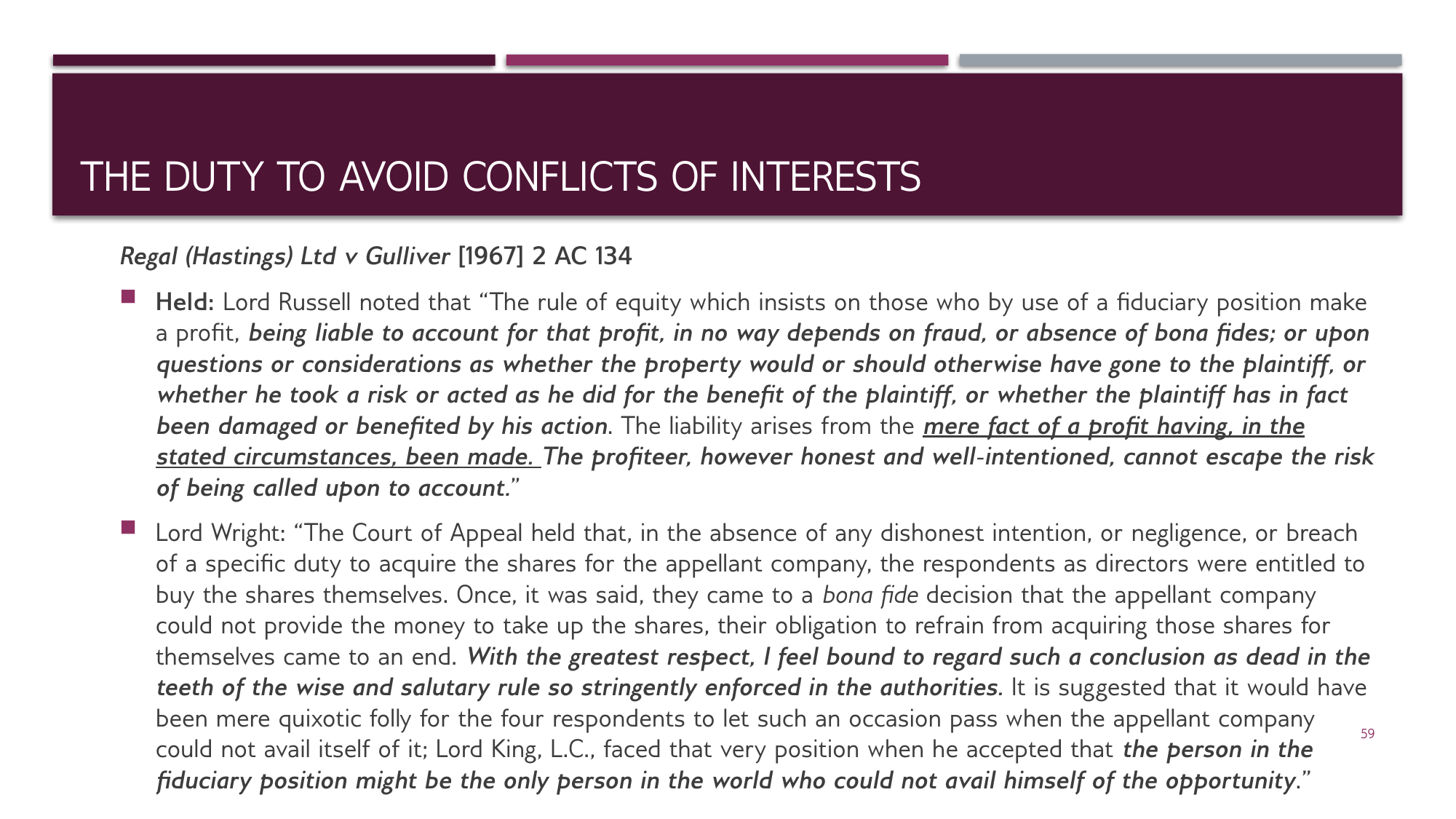

# The Duty to Avoid Conflicts of Interests
Regal (Hastings) Ltd v Gulliver [1967] 2 AC 134
Held: Lord Russell noted that “The rule of equity which insists on those who by use of a fiduciary position make a profit, being liable to account for that profit, in no way depends on fraud, or absence of bona fides; or upon questions or considerations as whether the property would or should otherwise have gone to the plaintiff, or whether he took a risk or acted as he did for the benefit of the plaintiff, or whether the plaintiff has in fact been damaged or benefited by his action. The liability arises from the mere fact of a profit having, in the stated circumstances, been made. The profiteer, however honest and well-intentioned, cannot escape the risk of being called upon to account.”
Lord Wright: “The Court of Appeal held that, in the absence of any dishonest intention, or negligence, or breach of a specific duty to acquire the shares for the appellant company, the respondents as directors were entitled to buy the shares themselves. Once, it was said, they came to a bona fide decision that the appellant company could not provide the money to take up the shares, their obligation to refrain from acquiring those shares for themselves came to an end. With the greatest respect, I feel bound to regard such a conclusion as dead in the teeth of the wise and salutary rule so stringently enforced in the authorities. It is suggested that it would have been mere quixotic folly for the four respondents to let such an occasion pass when the appellant company could not avail itself of it; Lord King, L.C., faced that very position when he accepted that the person in the fiduciary position might be the only person in the world who could not avail himself of the opportunity.”
59